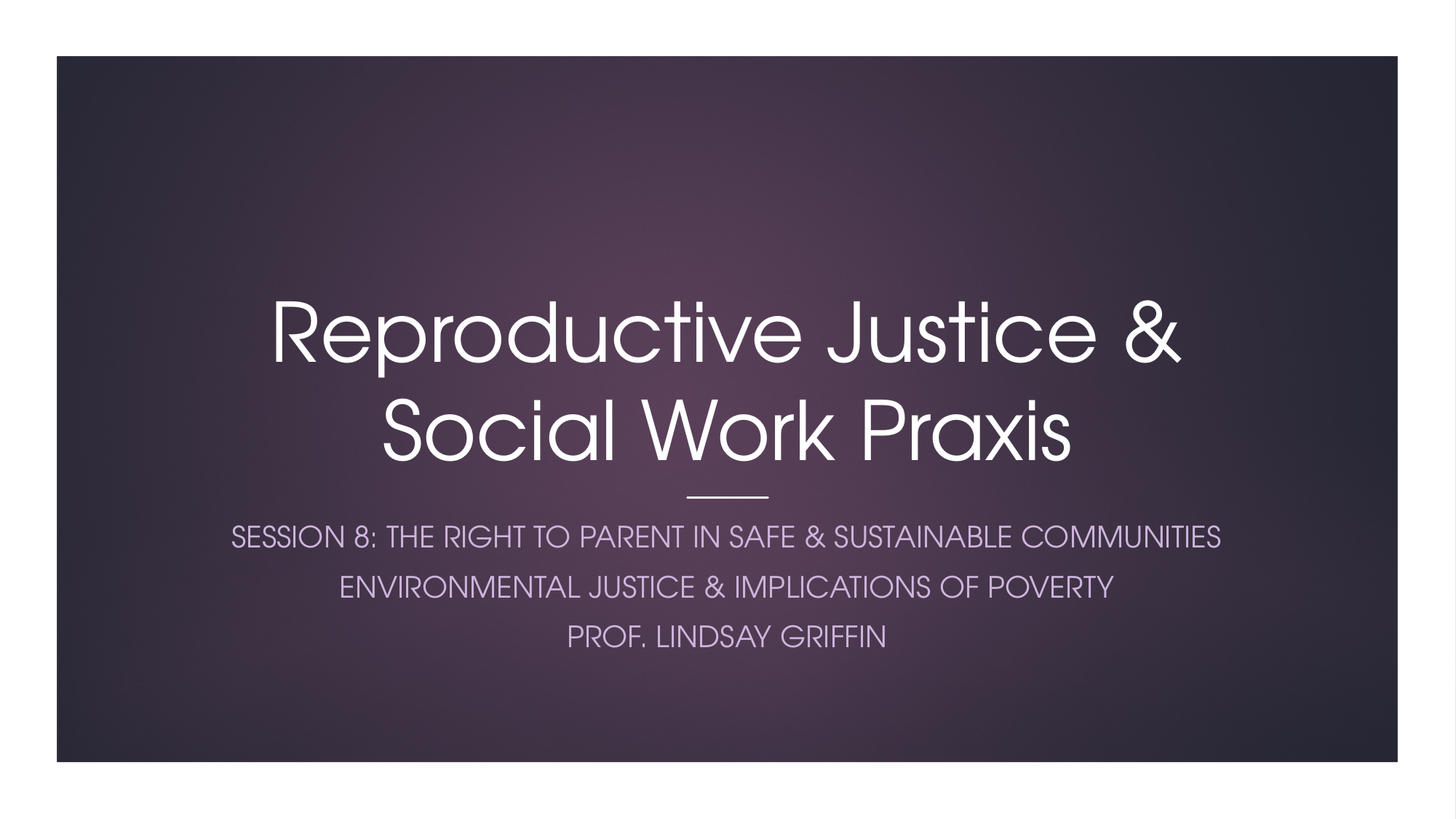

# Reproductive Justice & Social Work Praxis
Session 8: The right to parent in safe & sustainable communities
Environmental Justice & Implications of Poverty
Prof. Lindsay Griffin